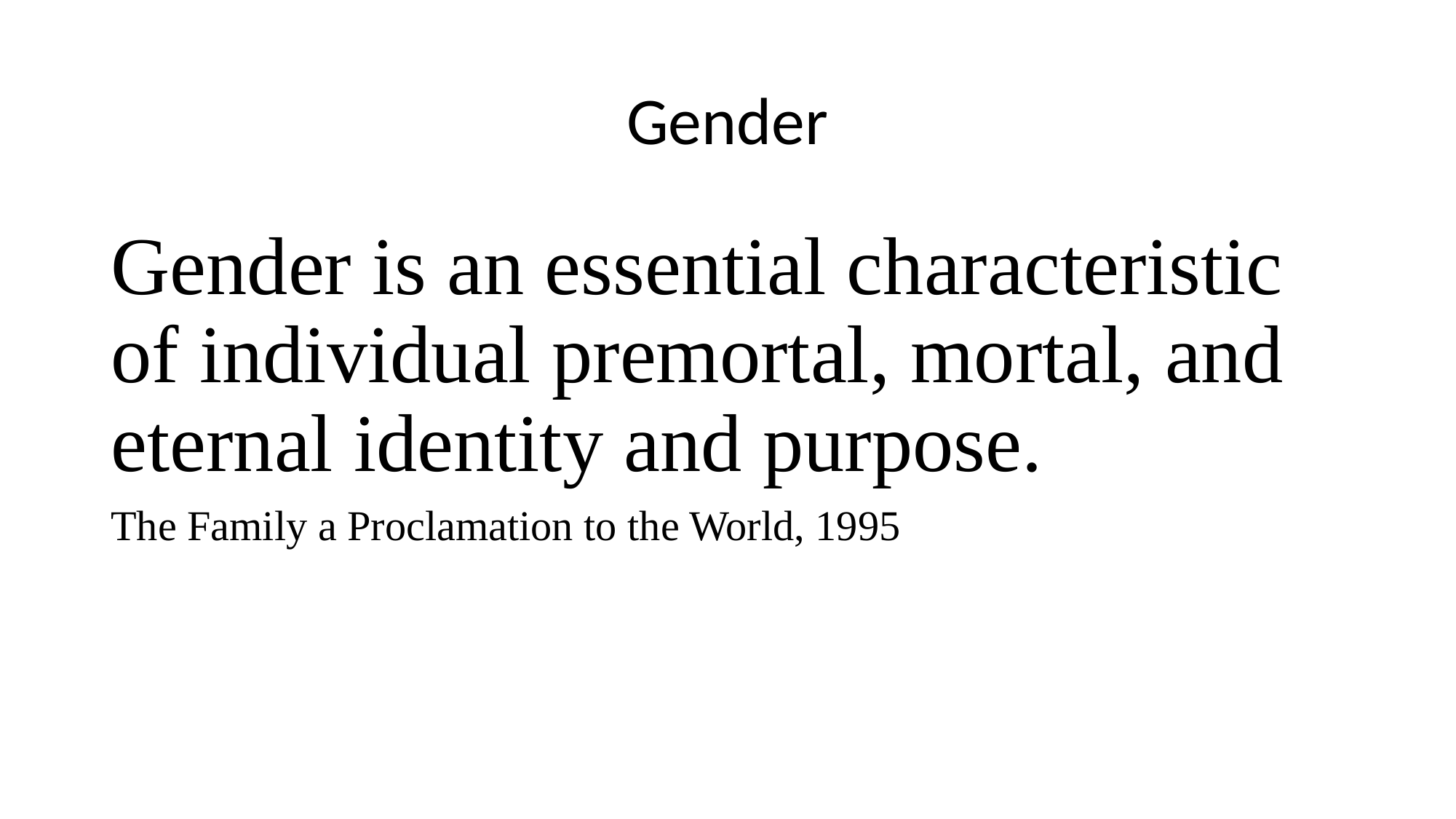

# Gender
Gender is an essential characteristic of individual premortal, mortal, and eternal identity and purpose.
The Family a Proclamation to the World, 1995